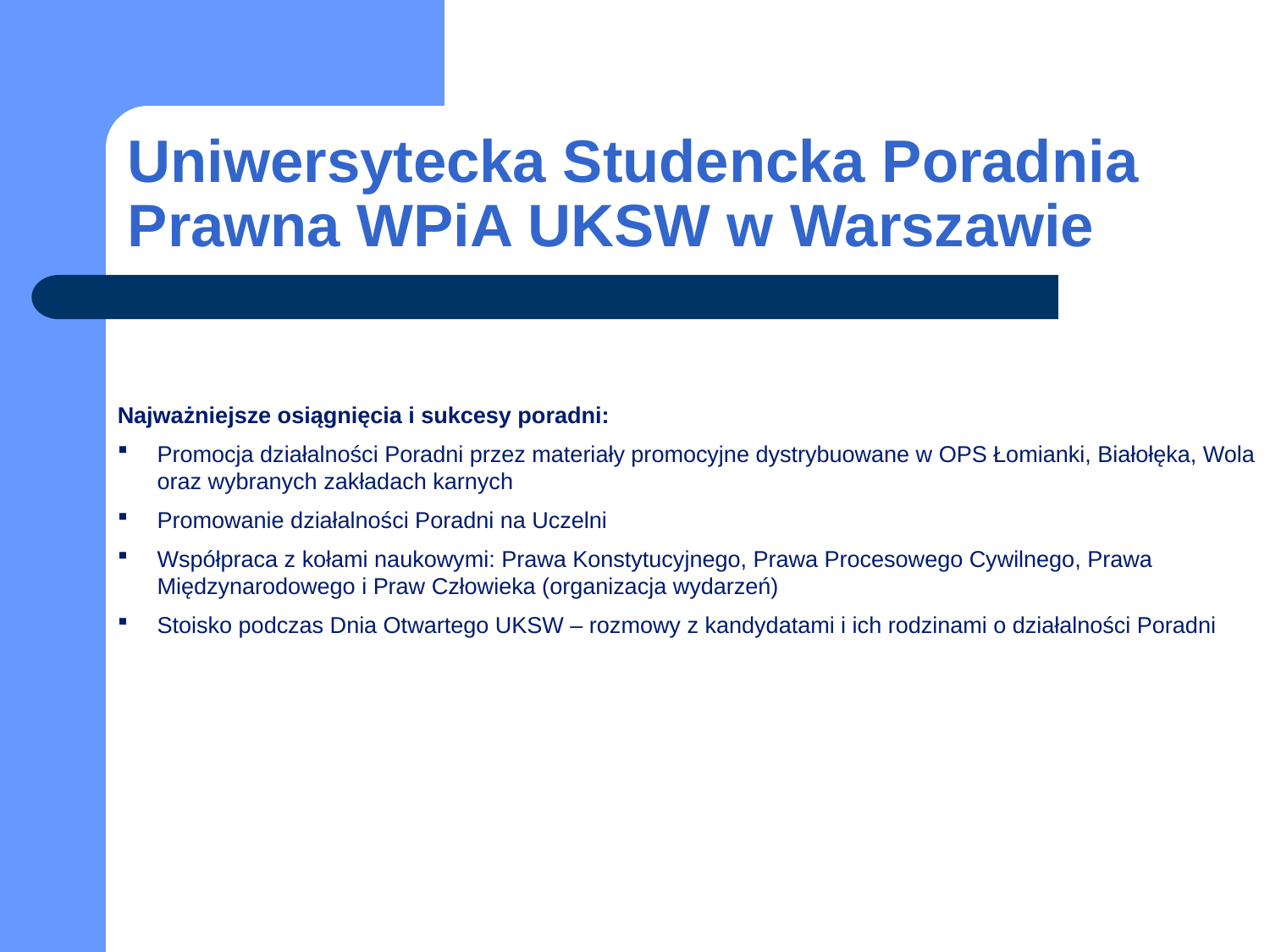

# Uniwersytecka Studencka Poradnia Prawna WPiA UKSW w Warszawie

Najważniejsze osiągnięcia i sukcesy poradni:
Promocja działalności Poradni przez materiały promocyjne dystrybuowane w OPS Łomianki, Białołęka, Wola oraz wybranych zakładach karnych
Promowanie działalności Poradni na Uczelni
Współpraca z kołami naukowymi: Prawa Konstytucyjnego, Prawa Procesowego Cywilnego, Prawa Międzynarodowego i Praw Człowieka (organizacja wydarzeń)
Stoisko podczas Dnia Otwartego UKSW – rozmowy z kandydatami i ich rodzinami o działalności Poradni